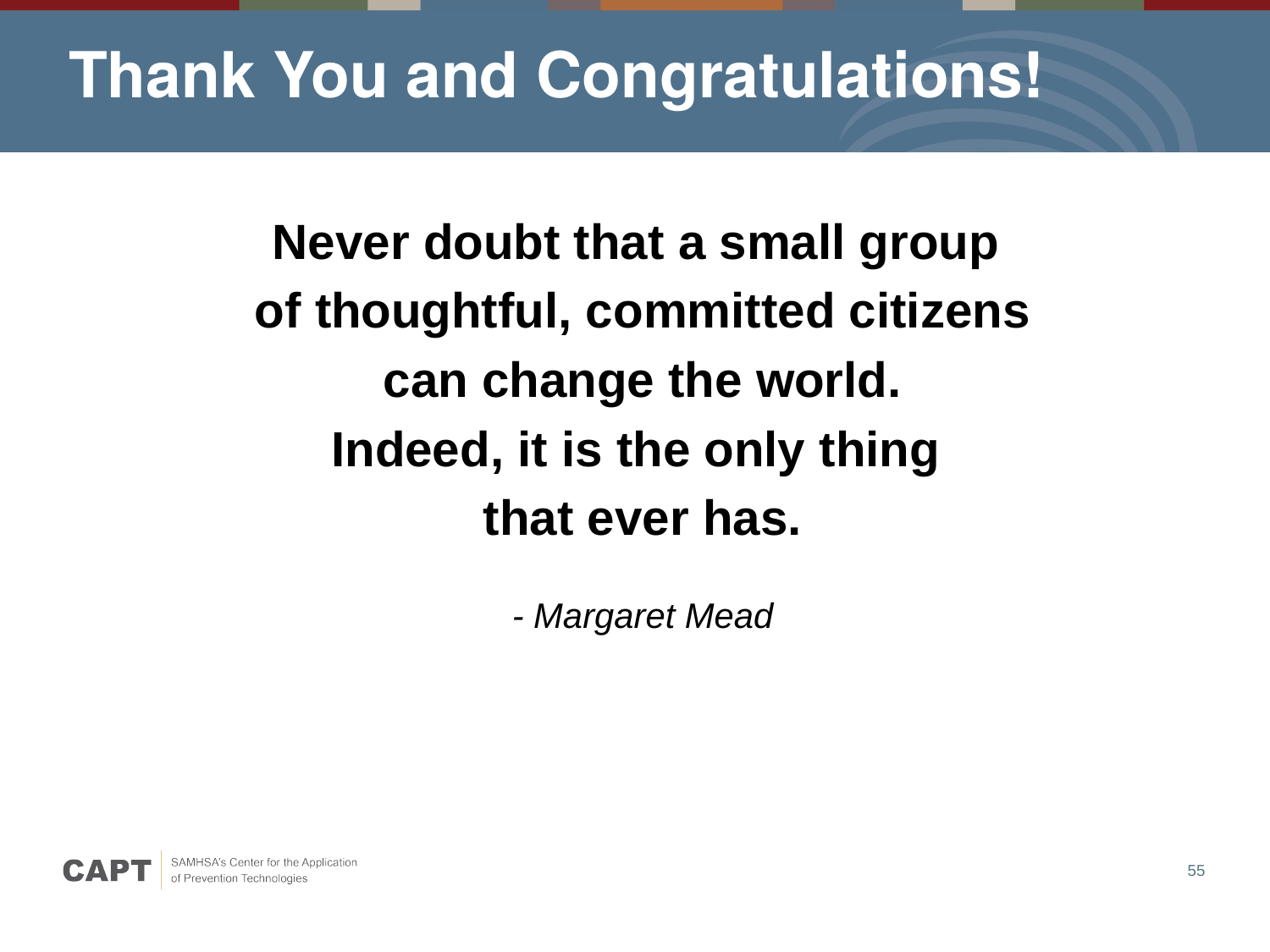

# Thank You and Congratulations!
Never doubt that a small group
of thoughtful, committed citizens
can change the world.
Indeed, it is the only thing
that ever has.

- Margaret Mead